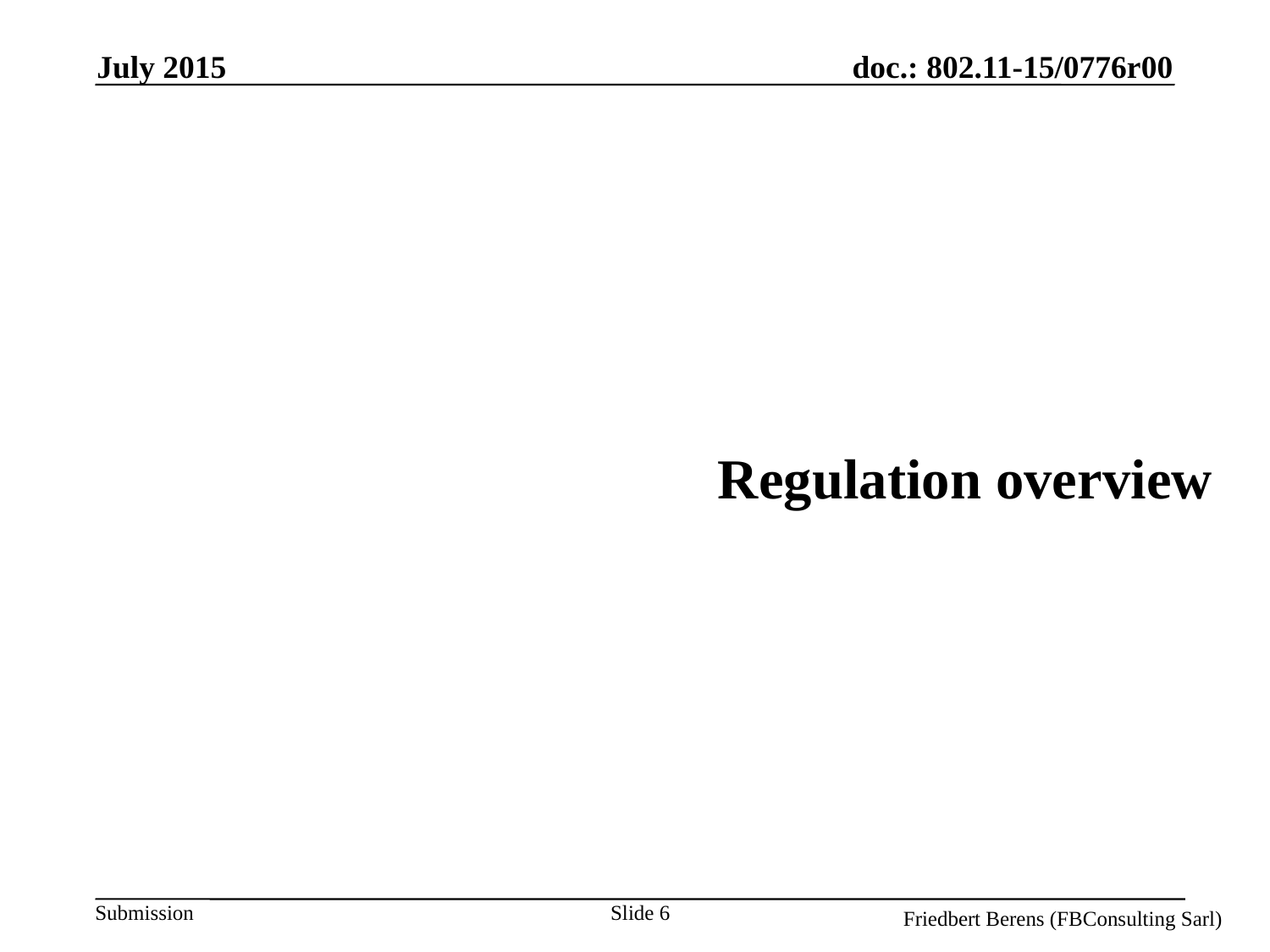

July 2015
# Regulation overview
Slide 6